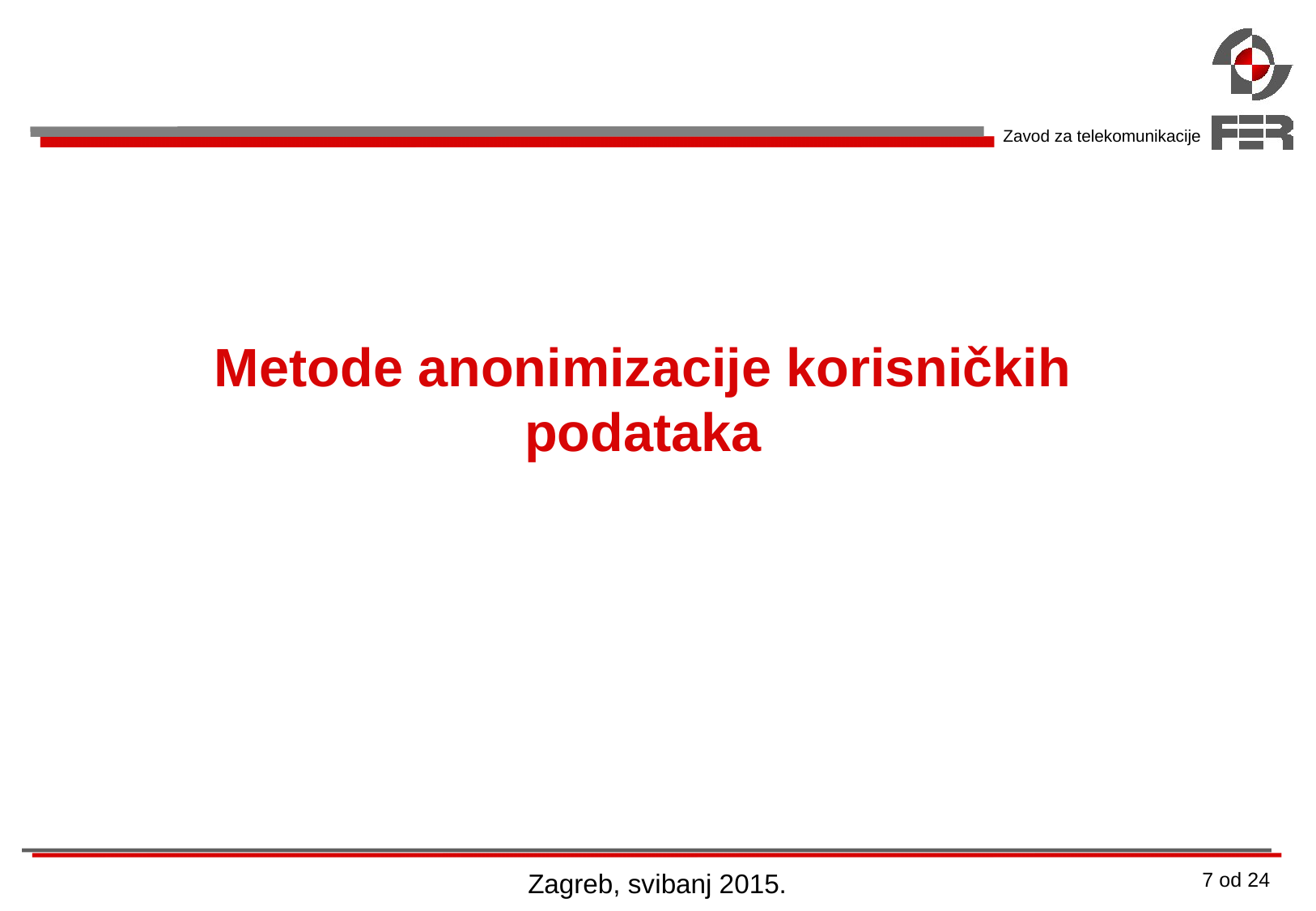

Metode anonimizacije korisničkih podataka
Zagreb, svibanj 2015.
7 od 24